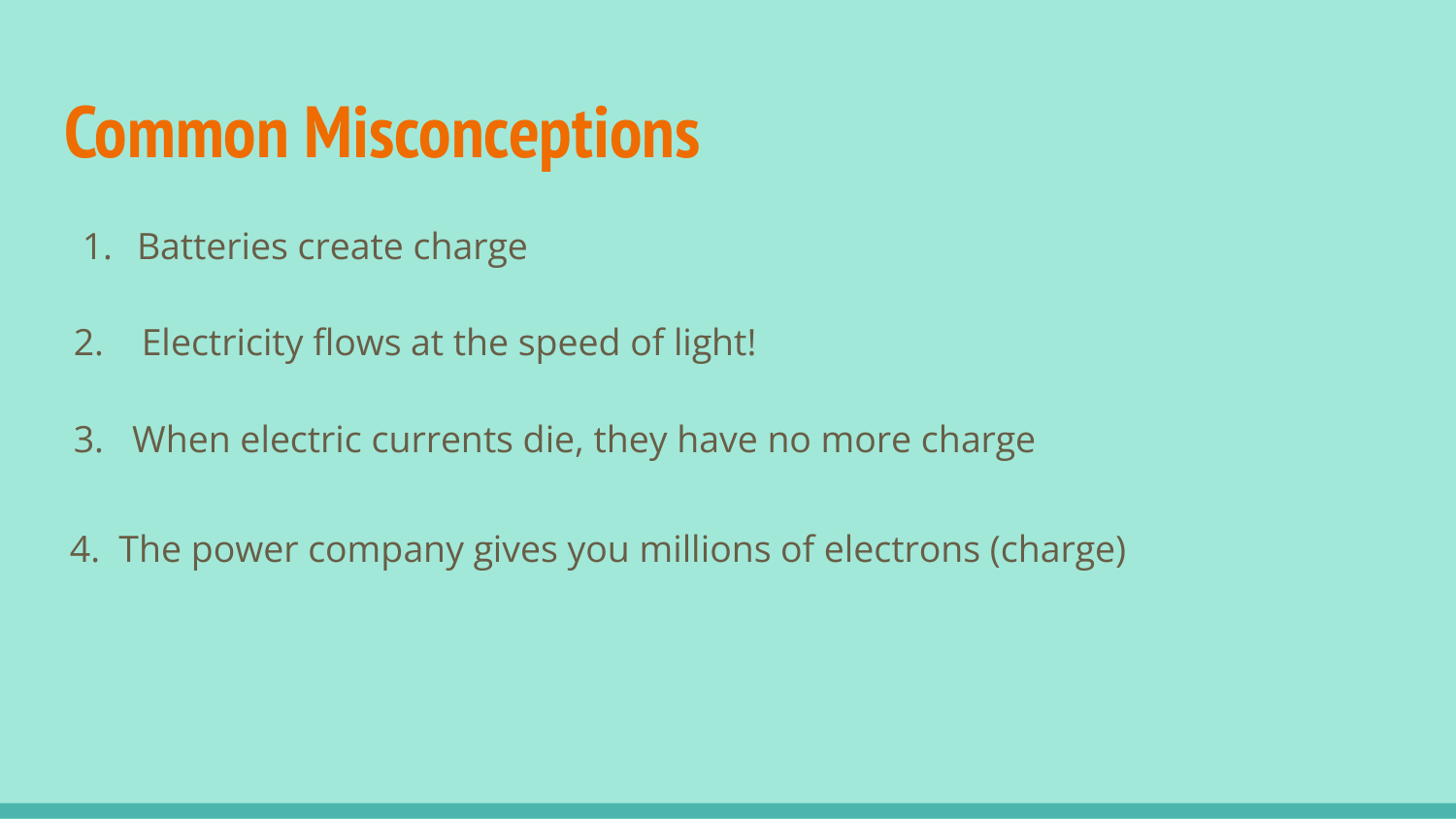

# Common Misconceptions
Batteries create charge
 2.    Electricity flows at the speed of light!
 3.   When electric currents die, they have no more charge
 4.  The power company gives you millions of electrons (charge)